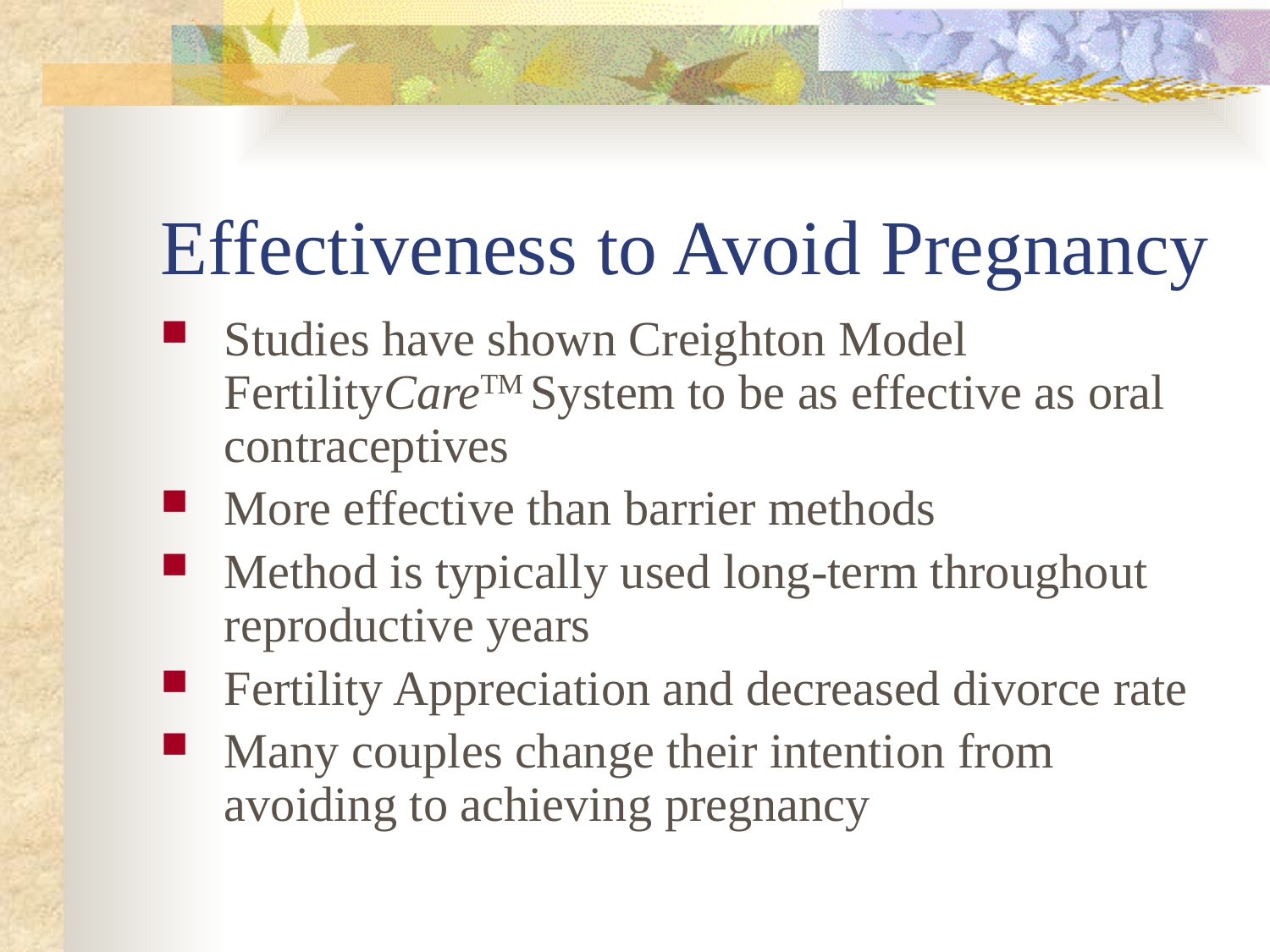

# Effectiveness to Avoid Pregnancy
Studies have shown Creighton Model FertilityCareTM System to be as effective as oral contraceptives
More effective than barrier methods
Method is typically used long-term throughout reproductive years
Fertility Appreciation and decreased divorce rate
Many couples change their intention from avoiding to achieving pregnancy